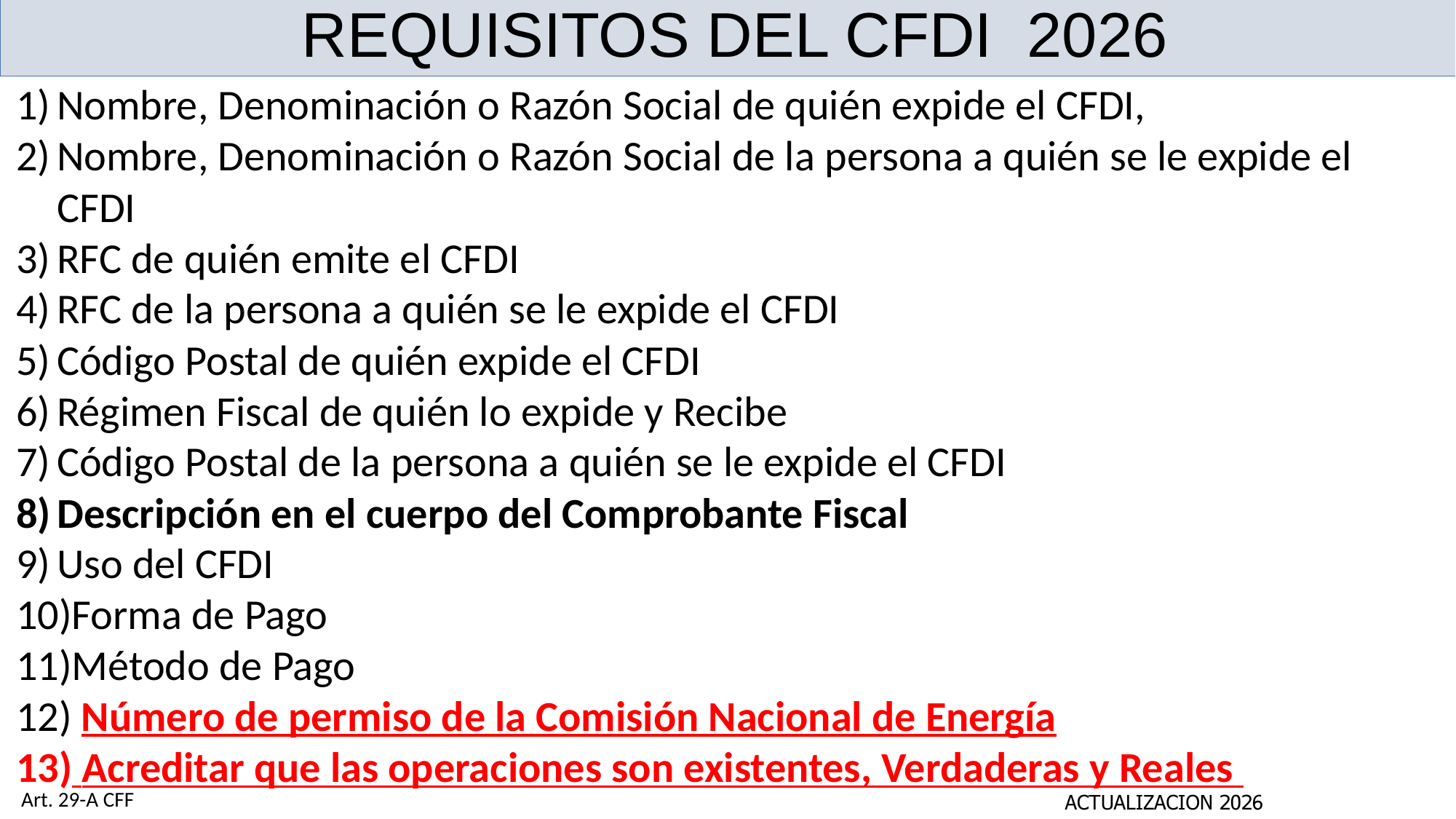

# REQUISITOS DEL CFDI  2026
Nombre, Denominación o Razón Social de quién expide el CFDI,
Nombre, Denominación o Razón Social de la persona a quién se le expide el CFDI
RFC de quién emite el CFDI
RFC de la persona a quién se le expide el CFDI
Código Postal de quién expide el CFDI
Régimen Fiscal de quién lo expide y Recibe
Código Postal de la persona a quién se le expide el CFDI
Descripción en el cuerpo del Comprobante Fiscal
Uso del CFDI
Forma de Pago
Método de Pago
 Número de permiso de la Comisión Nacional de Energía
 Acreditar que las operaciones son existentes, Verdaderas y Reales

Art. 29-A CFF
ACTUALIZACION 2026